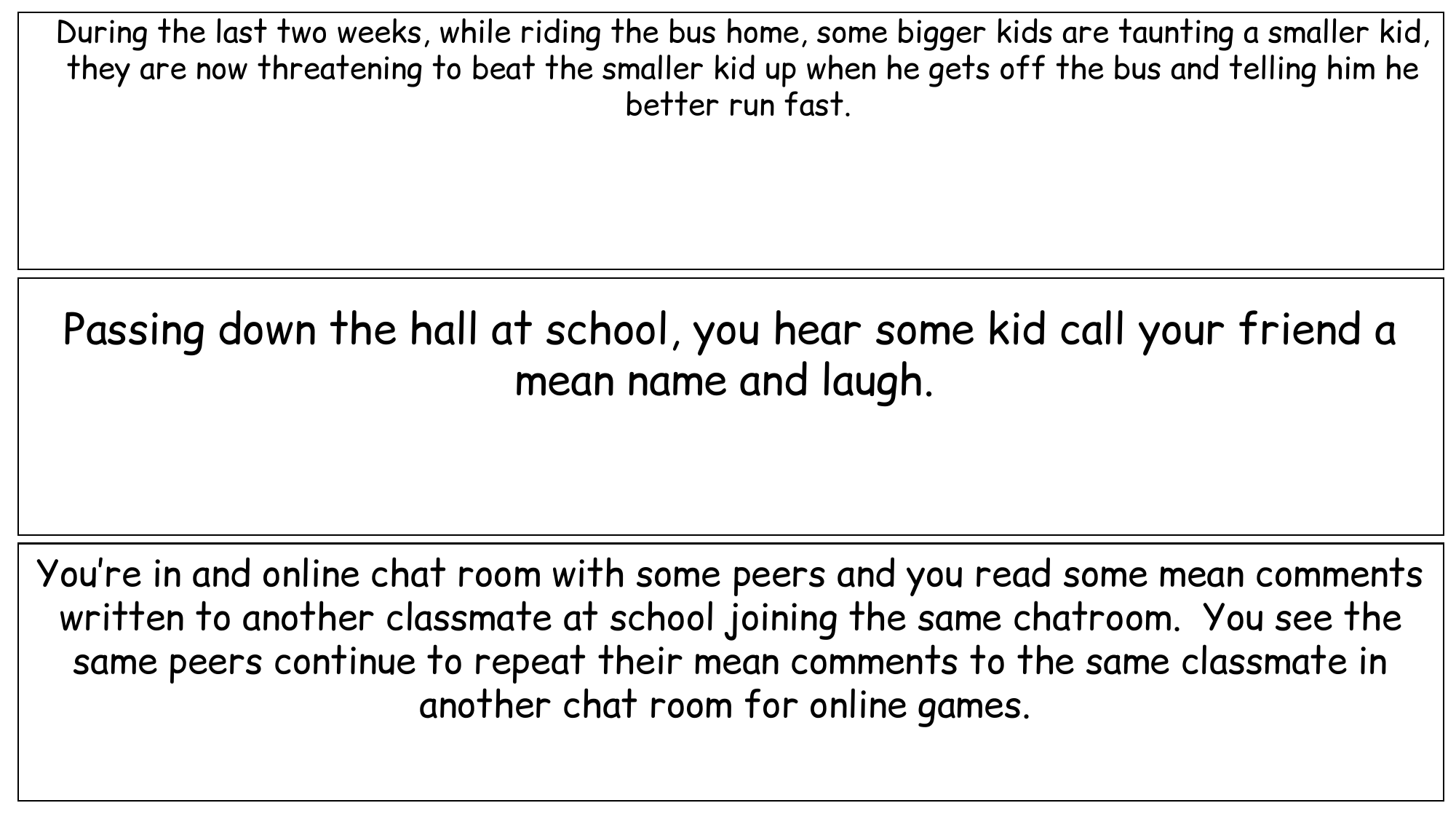

During the last two weeks, while riding the bus home, some bigger kids are taunting a smaller kid, they are now threatening to beat the smaller kid up when he gets off the bus and telling him he better run fast.

Passing down the hall at school, you hear some kid call your friend a mean name and laugh.

You’re in and online chat room with some peers and you read some mean comments written to another classmate at school joining the same chatroom.  You see the same peers continue to repeat their mean comments to the same classmate in another chat room for online games.